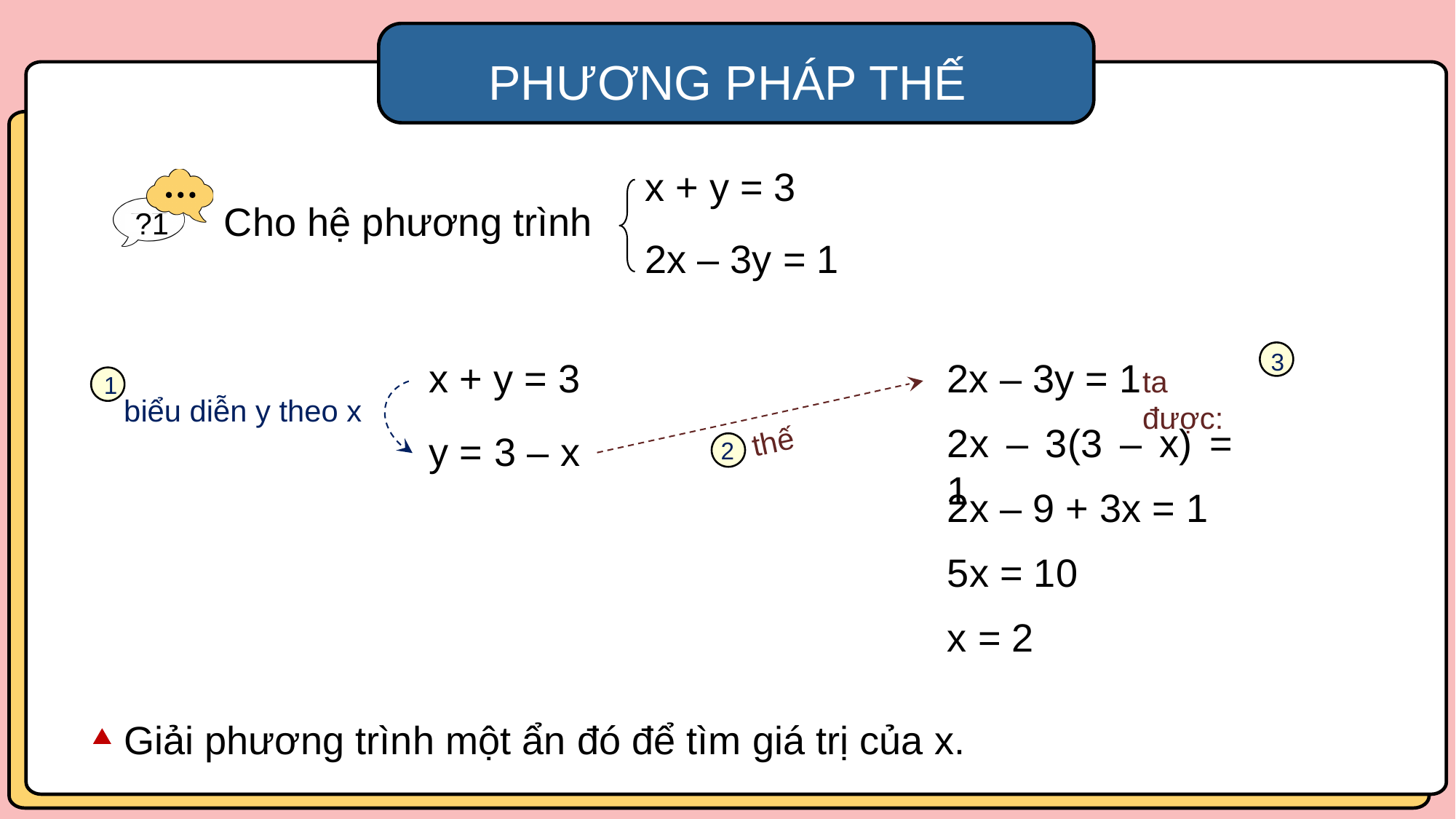

PHƯƠNG PHÁP THẾ

x + y = 3

?1

Cho hệ phương trình
2x – 3y = 1
3

2x – 3y = 1
x + y = 3
ta được:
1

biểu diễn y theo x
2x – 3(3 – x) = 1
thế
y = 3 – x
2

2x – 9 + 3x = 1
5x = 10
x = 2
Giải phương trình một ẩn đó để tìm giá trị của x.